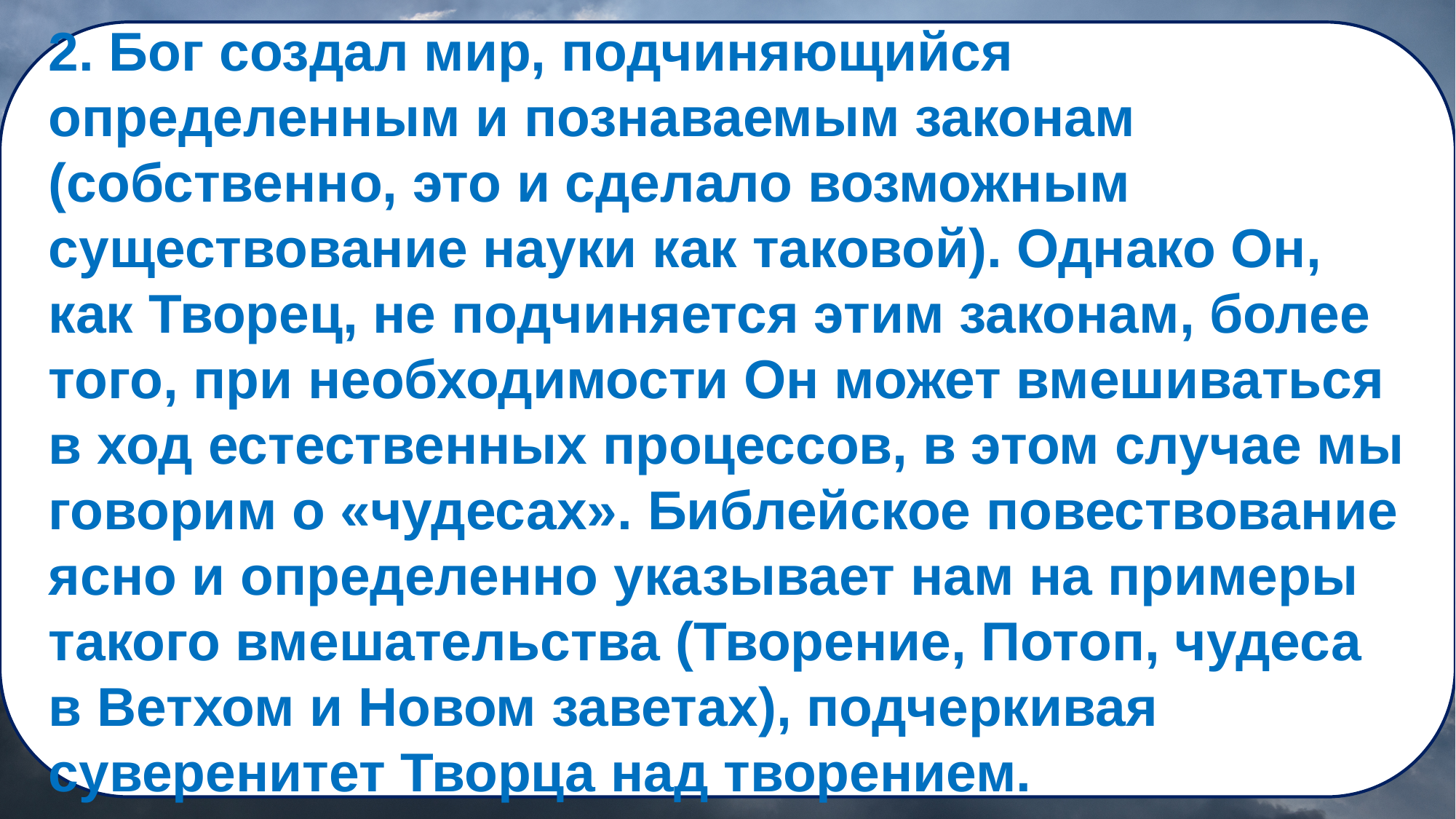

2. Бог создал мир, подчиняющийся определенным и познаваемым законам (собственно, это и сделало возможным существование науки как таковой). Однако Он, как Творец, не подчиняется этим законам, более того, при необходимости Он может вмешиваться в ход естественных процессов, в этом случае мы говорим о «чудесах». Библейское повествование ясно и определенно указывает нам на примеры такого вмешательства (Творение, Потоп, чудеса в Ветхом и Новом заветах), подчеркивая суверенитет Творца над творением.